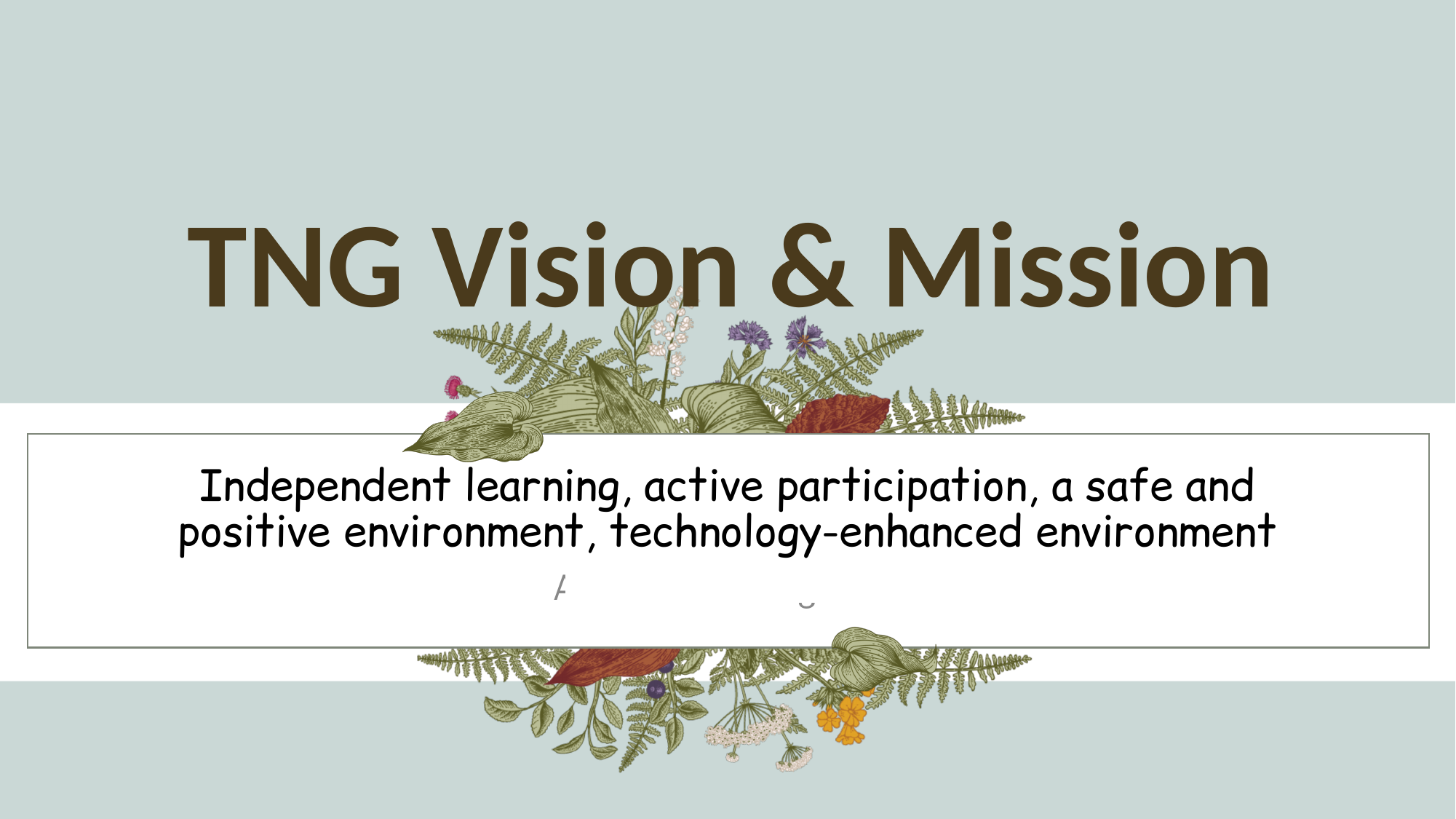

# TNG Vision & Mission Independent learning, active participation, a safe and positive environment, technology-enhanced environment
Annual revenue growth